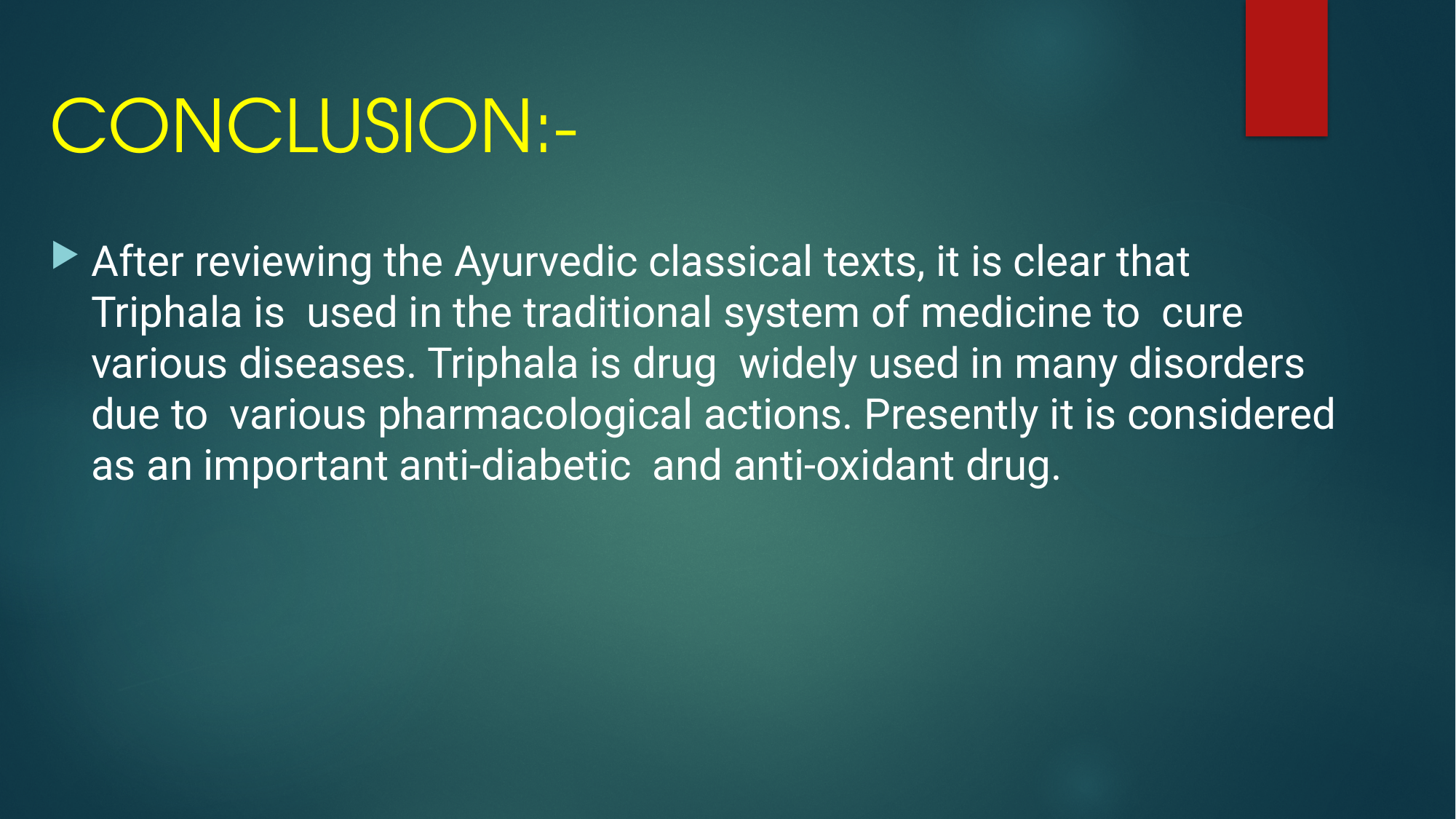

CONCLUSION:-

After reviewing the Ayurvedic classical texts, it is clear that Triphala is  used in the traditional system of medicine to  cure various diseases. Triphala is drug  widely used in many disorders due to  various pharmacological actions. Presently it is considered as an important anti-diabetic  and anti-oxidant drug.